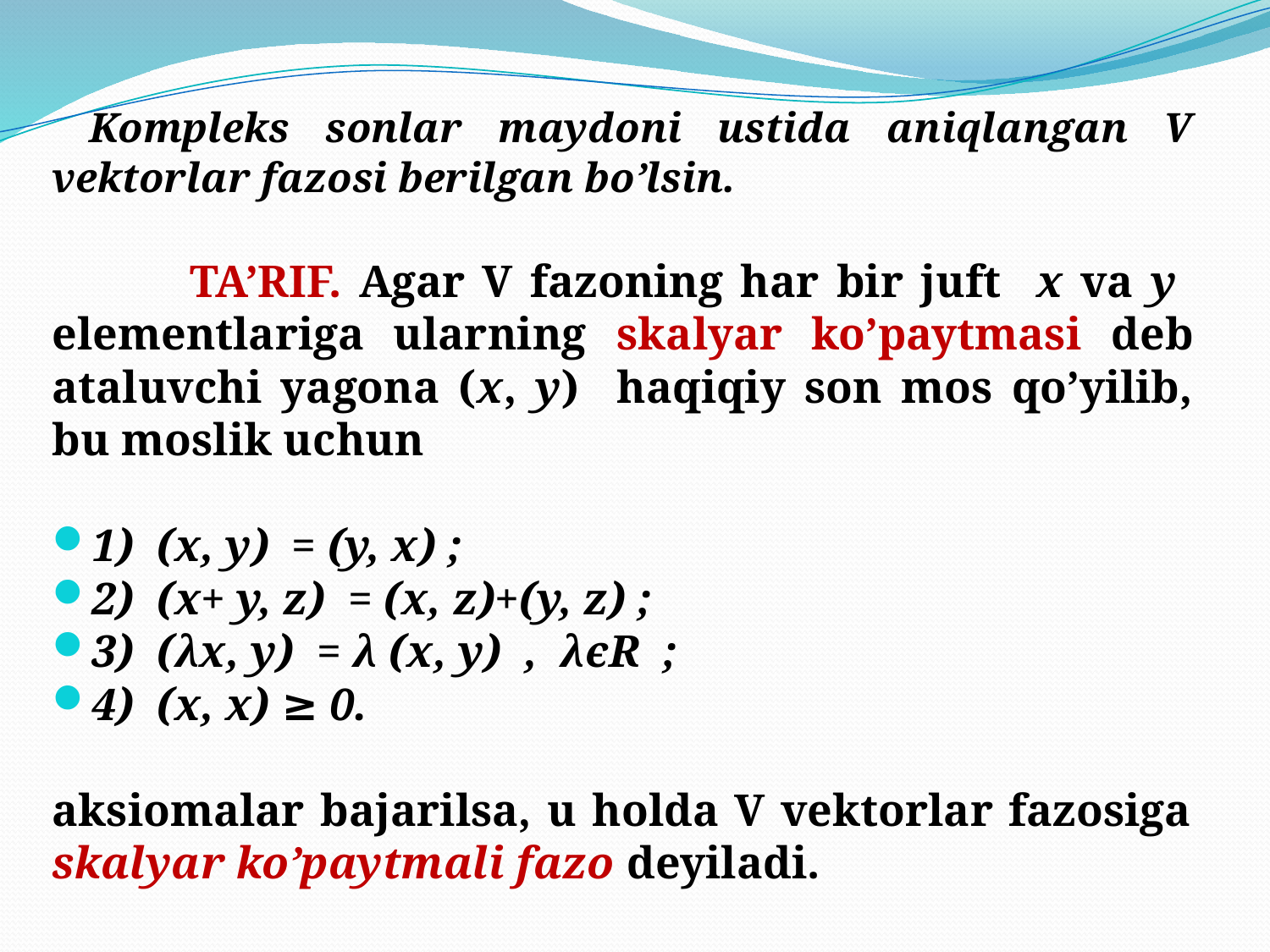

Kompleks sonlar maydoni ustida aniqlangan V vektorlar fazosi berilgan bo’lsin.

        TA’RIF. Agar V fazoning har bir juft  x va y  elementlariga ularning skalyar ko’paytmasi deb ataluvchi yagona (x, y)  haqiqiy son mos qo’yilib, bu moslik uchun

1)  (x, y)  = (y, x) ;
2)  (x+ y, z)  = (x, z)+(y, z) ;
3)  (λx, y)  = λ (x, y)  ,  λϵR  ;
4)  (x, x) ≥ 0.

aksiomalar bajarilsa, u holda V vektorlar fazosiga skalyar ko’paytmali fazo deyiladi.